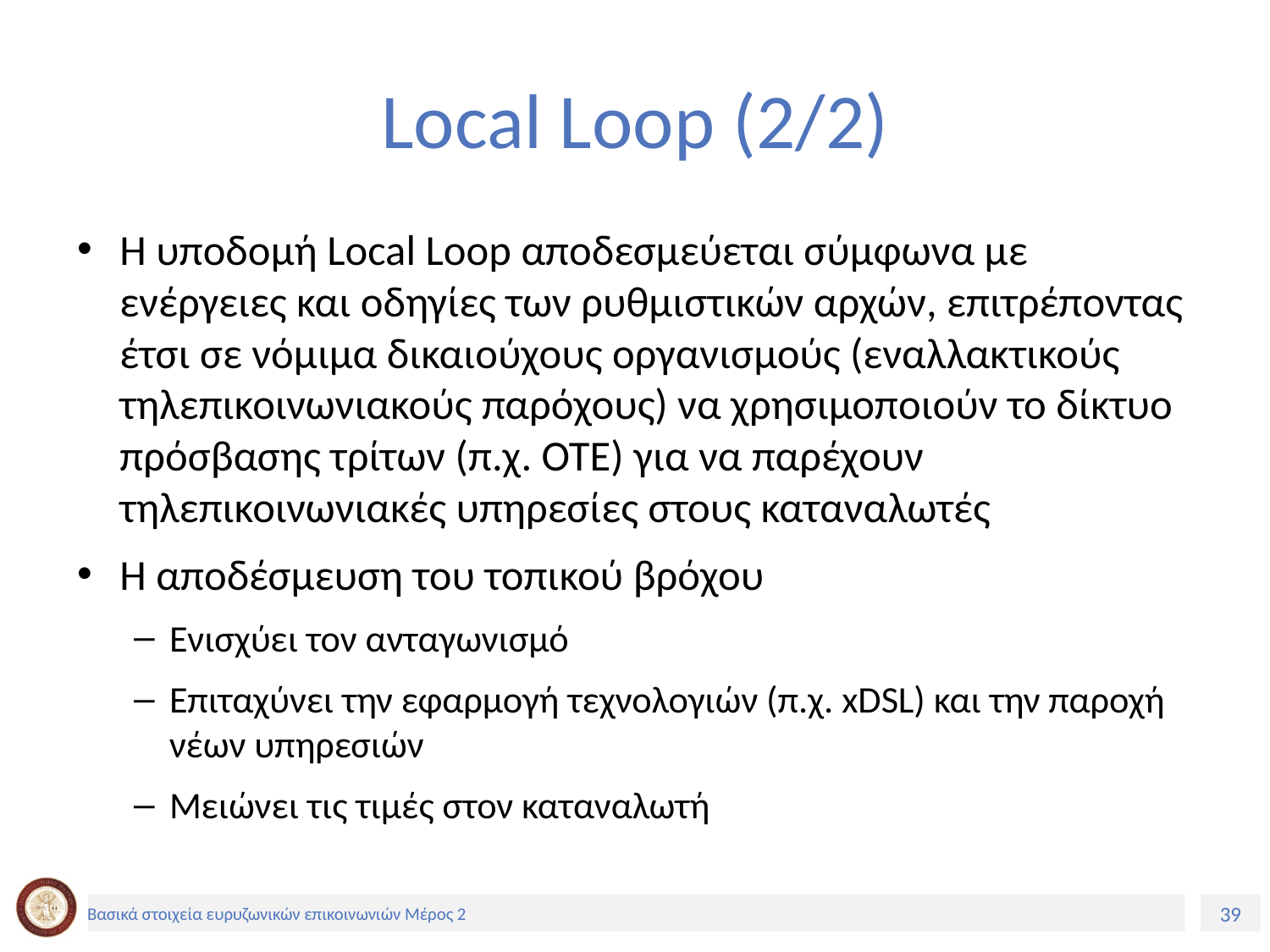

# Local Loop (2/2)
Η υποδομή Local Loop αποδεσμεύεται σύμφωνα με ενέργειες και οδηγίες των ρυθμιστικών αρχών, επιτρέποντας έτσι σε νόμιμα δικαιούχους οργανισμούς (εναλλακτικούς τηλεπικοινωνιακούς παρόχους) να χρησιμοποιούν το δίκτυο πρόσβασης τρίτων (π.χ. ΟΤΕ) για να παρέχουν τηλεπικοινωνιακές υπηρεσίες στους καταναλωτές
Η αποδέσμευση του τοπικού βρόχου
Ενισχύει τον ανταγωνισμό
Επιταχύνει την εφαρμογή τεχνολογιών (π.χ. xDSL) και την παροχή νέων υπηρεσιών
Μειώνει τις τιμές στον καταναλωτή